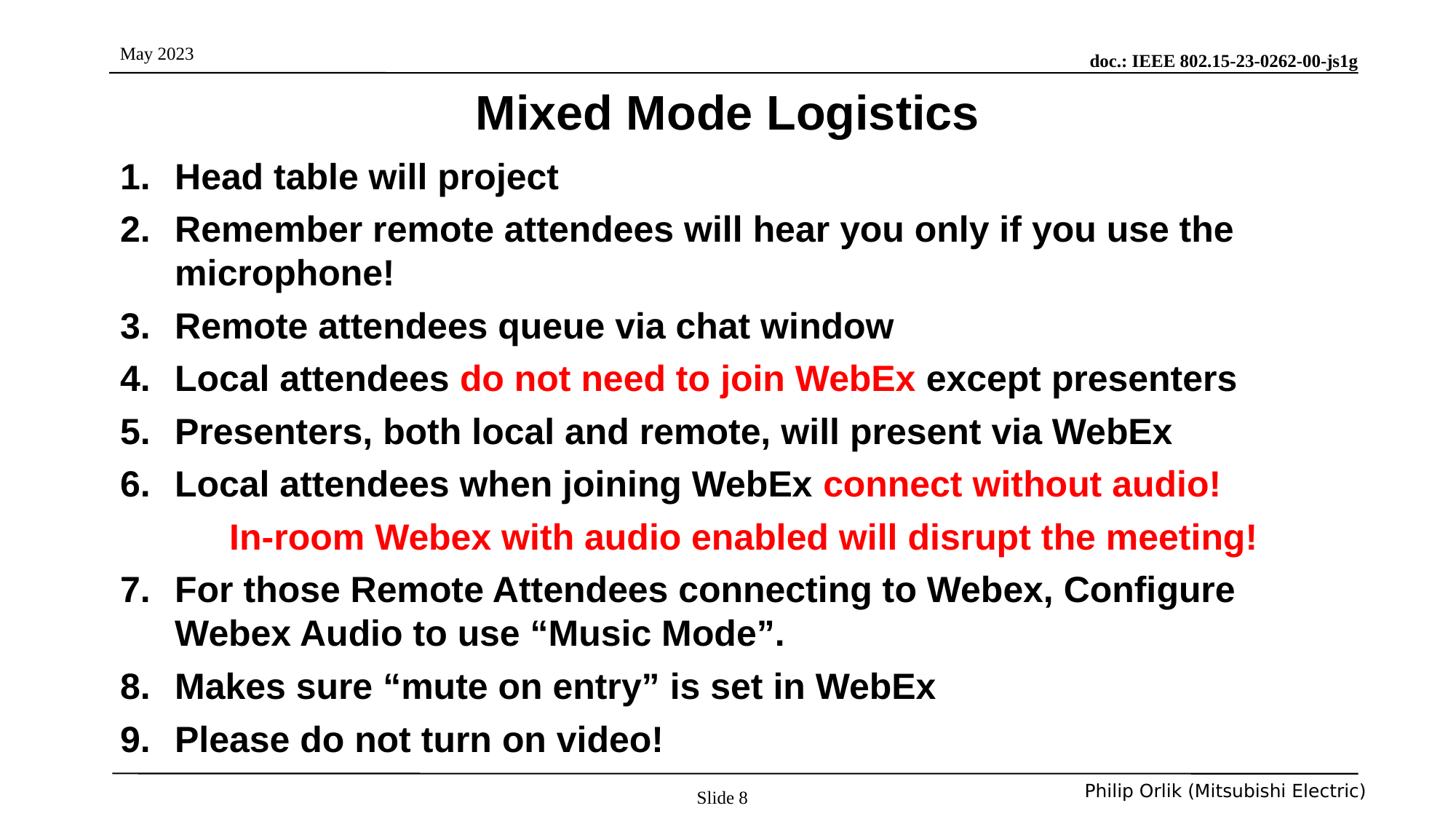

Mixed Mode Logistics
Head table will project
Remember remote attendees will hear you only if you use the microphone!
Remote attendees queue via chat window
Local attendees do not need to join WebEx except presenters
Presenters, both local and remote, will present via WebEx
Local attendees when joining WebEx connect without audio!
	In-room Webex with audio enabled will disrupt the meeting!
For those Remote Attendees connecting to Webex, Configure Webex Audio to use “Music Mode”.
Makes sure “mute on entry” is set in WebEx
Please do not turn on video!
Slide 8